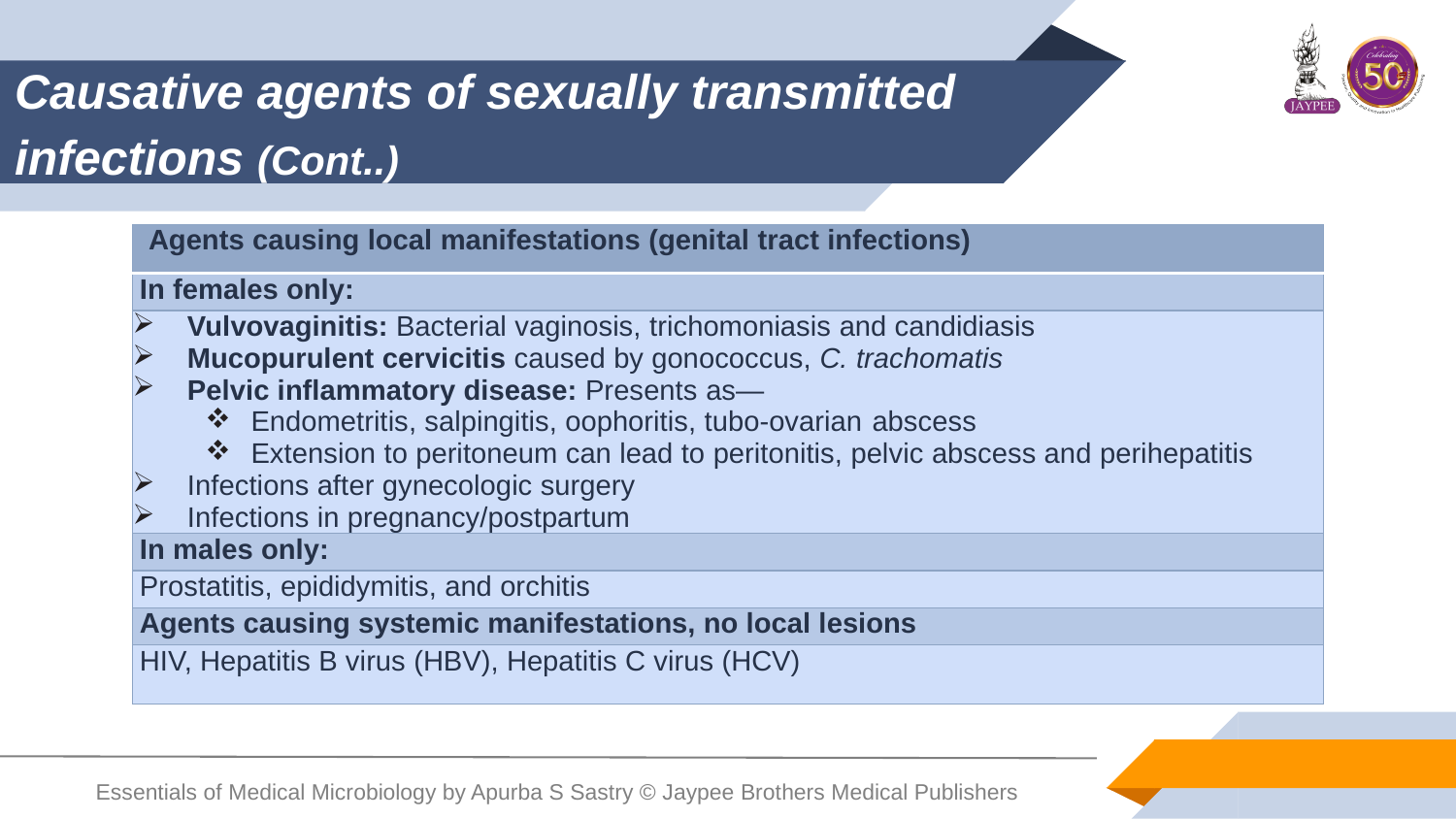

# Causative agents of sexually transmitted infections (Cont..)
| Agents causing local manifestations (genital tract infections) |
| --- |
| In females only: |
| Vulvovaginitis: Bacterial vaginosis, trichomoniasis and candidiasis Mucopurulent cervicitis caused by gonococcus, C. trachomatis Pelvic inflammatory disease: Presents as— Endometritis, salpingitis, oophoritis, tubo-ovarian abscess Extension to peritoneum can lead to peritonitis, pelvic abscess and perihepatitis Infections after gynecologic surgery Infections in pregnancy/postpartum |
| In males only: |
| Prostatitis, epididymitis, and orchitis |
| Agents causing systemic manifestations, no local lesions |
| HIV, Hepatitis B virus (HBV), Hepatitis C virus (HCV) |